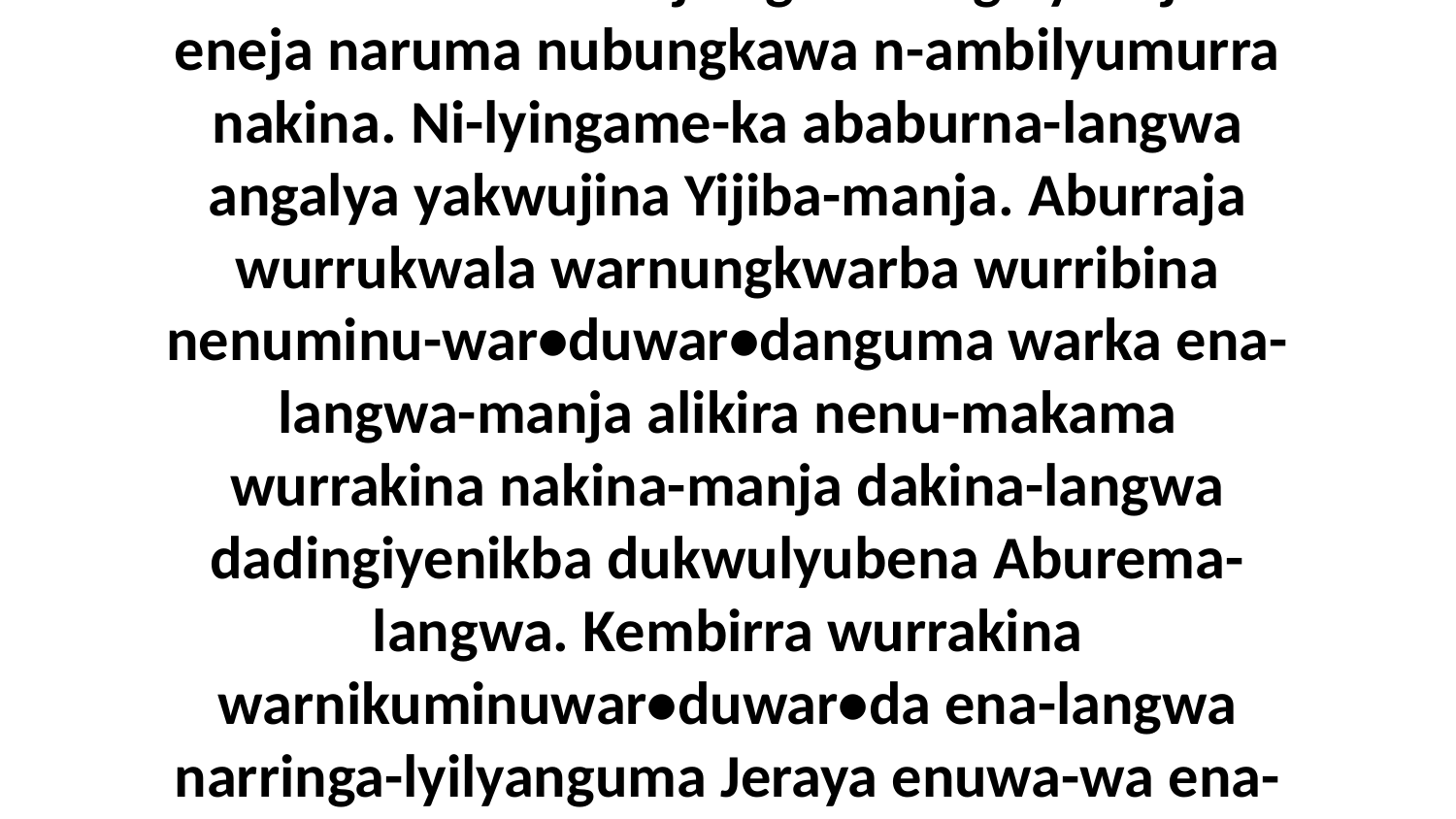

15 Umba akina-manja ngawa angalya Yijiba eneja naruma nubungkawa n-ambilyumurra nakina. Ni-lyingame-ka ababurna-langwa angalya yakwujina Yijiba-manja. Aburraja wurrukwala warnungkwarba wurribina nenuminu-war•duwar•danguma warka ena-langwa-manja alikira nenu-makama wurrakina nakina-manja dakina-langwa dadingiyenikba dukwulyubena Aburema-langwa. Kembirra wurrakina warnikuminuwar•duwar•da ena-langwa narringa-lyilyanguma Jeraya enuwa-wa ena-langwu-wa alikira.